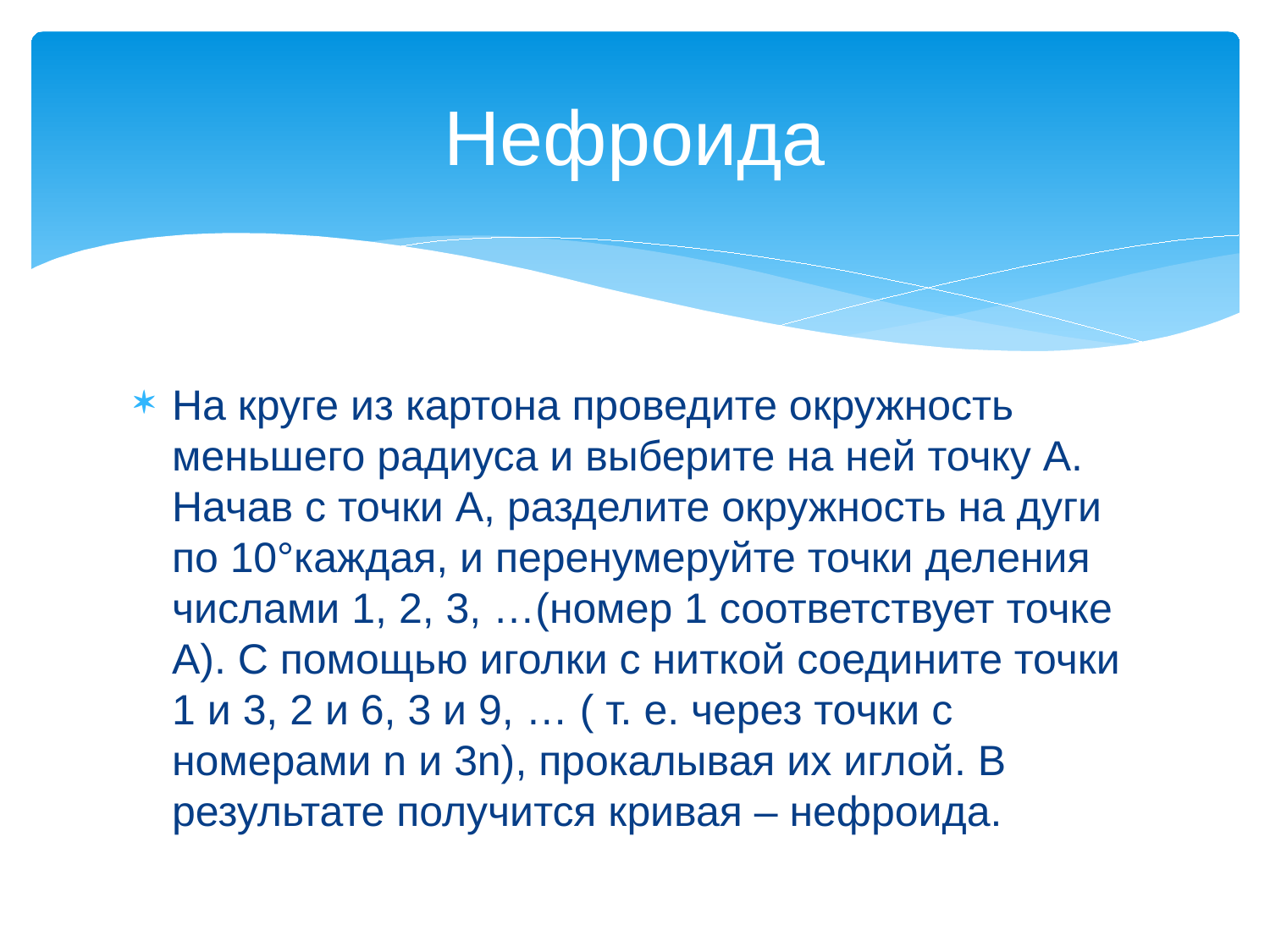

# Нефроида
На круге из картона проведите окружность меньшего радиуса и выберите на ней точку А. Начав с точки А, разделите окружность на дуги по 10°каждая, и перенумеруйте точки деления числами 1, 2, 3, …(номер 1 соответствует точке А). С помощью иголки с ниткой соедините точки 1 и 3, 2 и 6, 3 и 9, … ( т. е. через точки с номерами n и 3n), прокалывая их иглой. В результате получится кривая – нефроида.